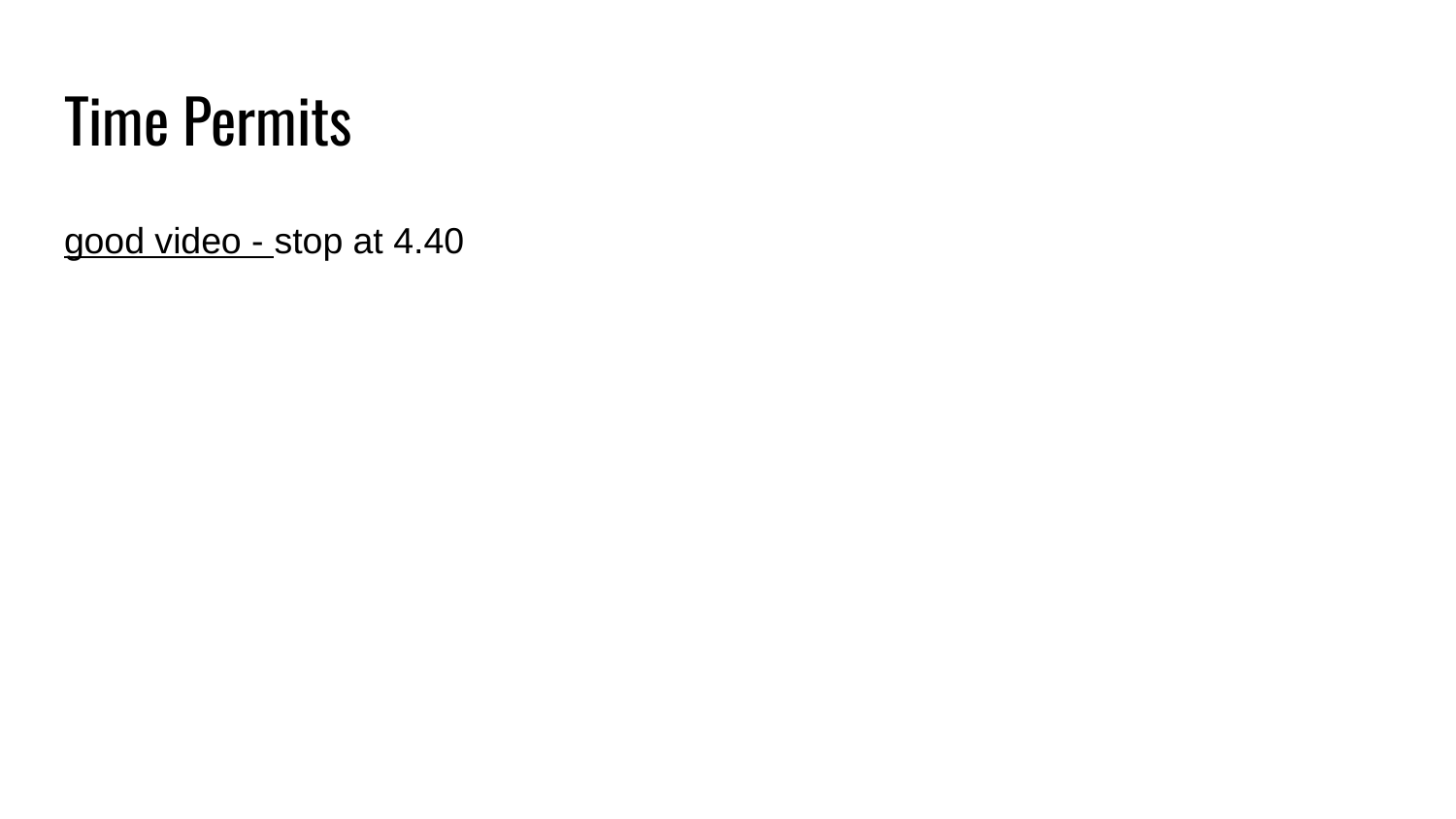

# Time Permits
good video - stop at 4.40